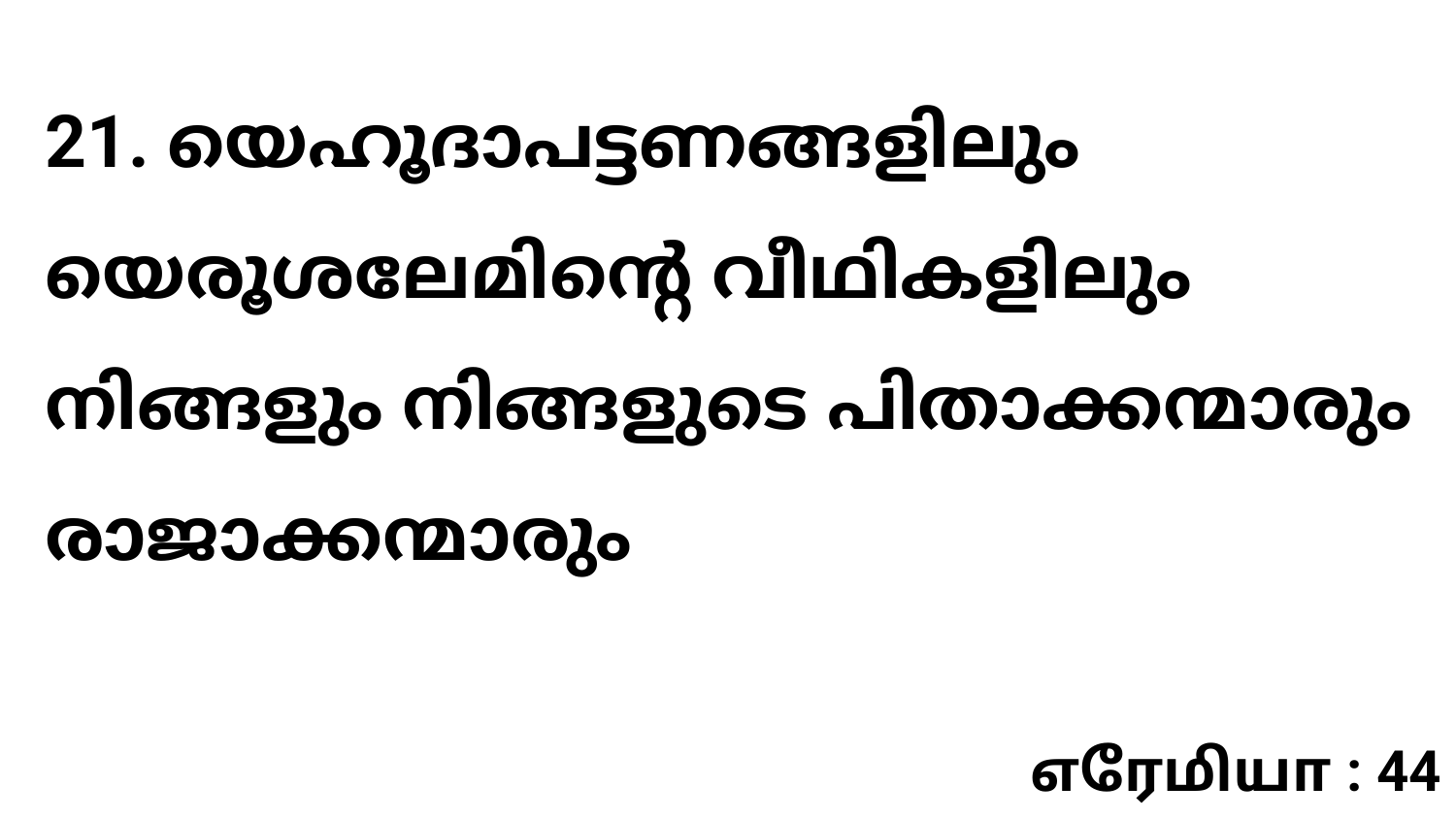

21. യെഹൂദാപട്ടണങ്ങളിലും യെരൂശലേമിന്റെ വീഥികളിലും നിങ്ങളും നിങ്ങളുടെ പിതാക്കന്മാരും രാജാക്കന്മാരും
எரேமியா : 44